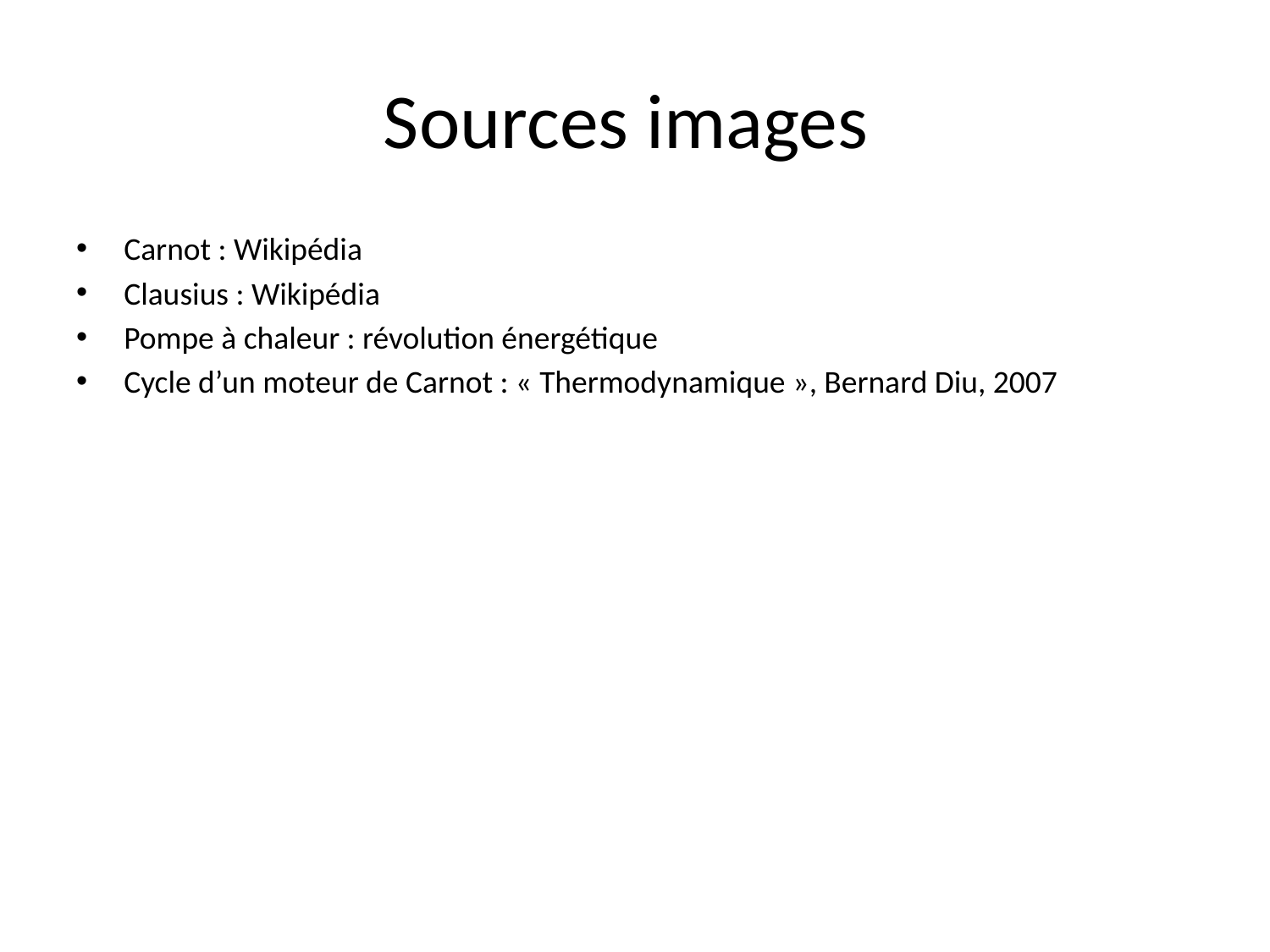

# Sources images
Carnot : Wikipédia
Clausius : Wikipédia
Pompe à chaleur : révolution énergétique
Cycle d’un moteur de Carnot : « Thermodynamique », Bernard Diu, 2007